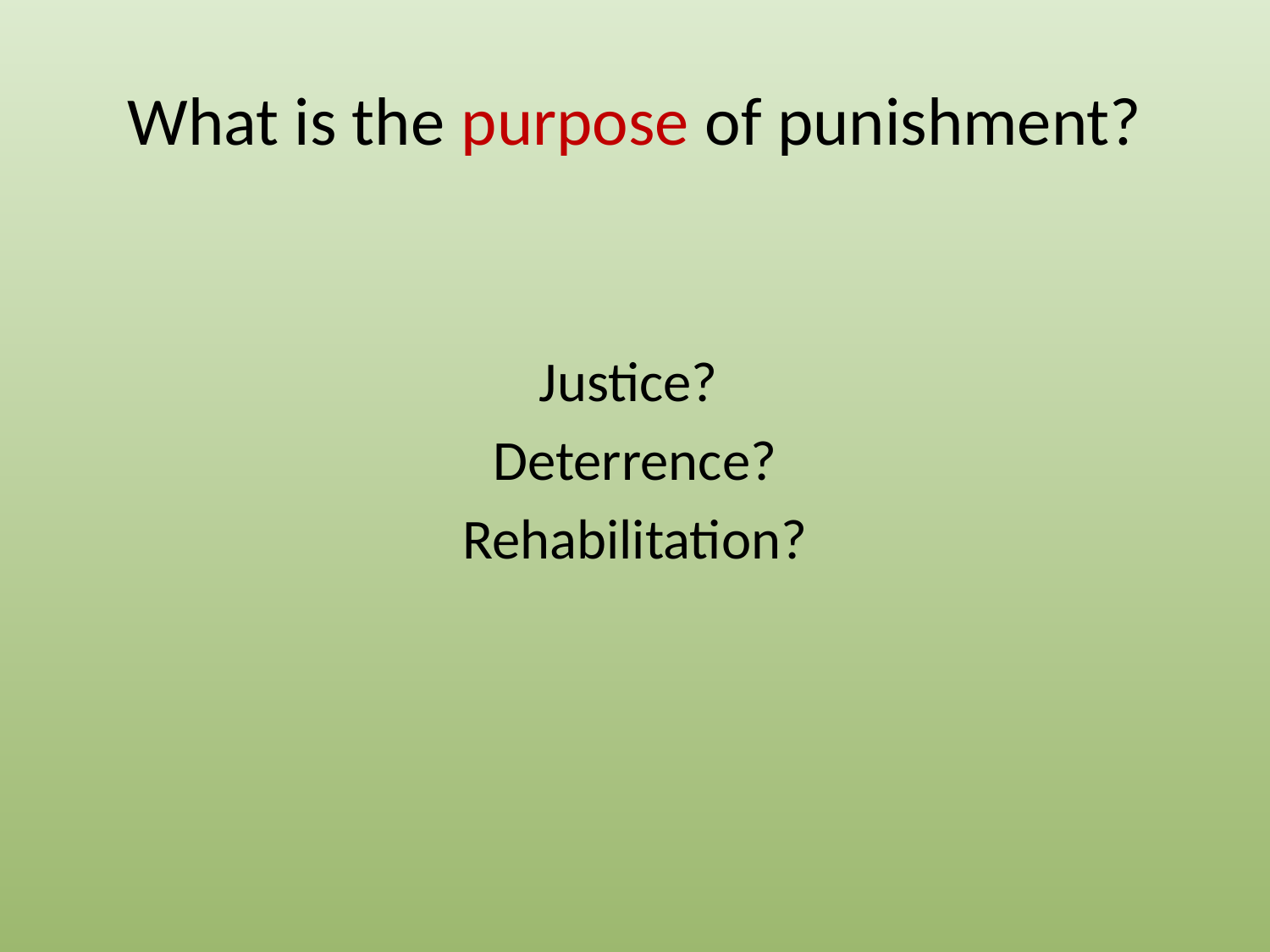

# What is the purpose of punishment?
Justice?
Deterrence?
Rehabilitation?